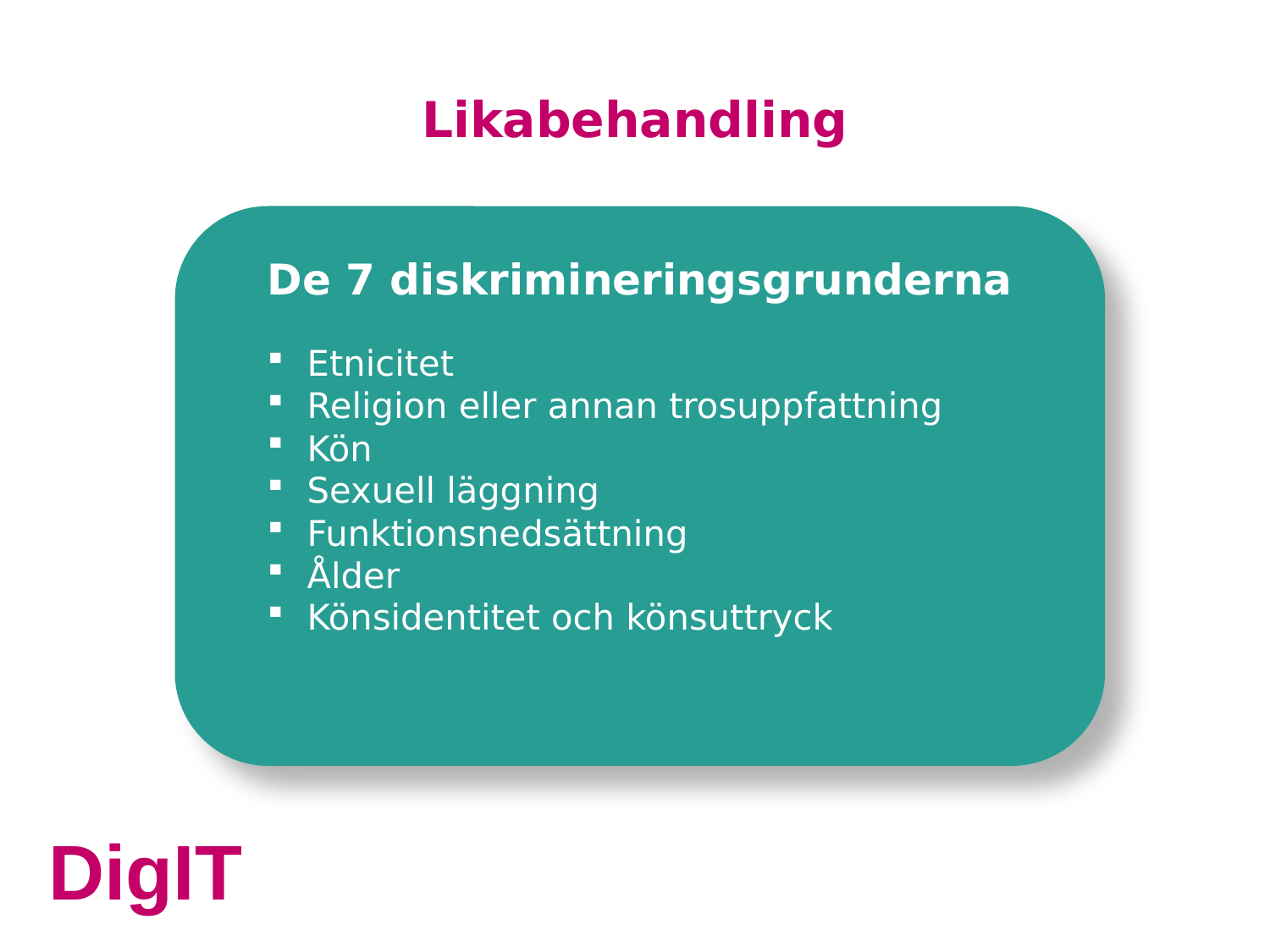

# Likabehandling

De 7 diskrimineringsgrunderna

Etnicitet
Religion eller annan trosuppfattning
Kön
Sexuell läggning
Funktionsnedsättning
Ålder
Könsidentitet och könsuttryck